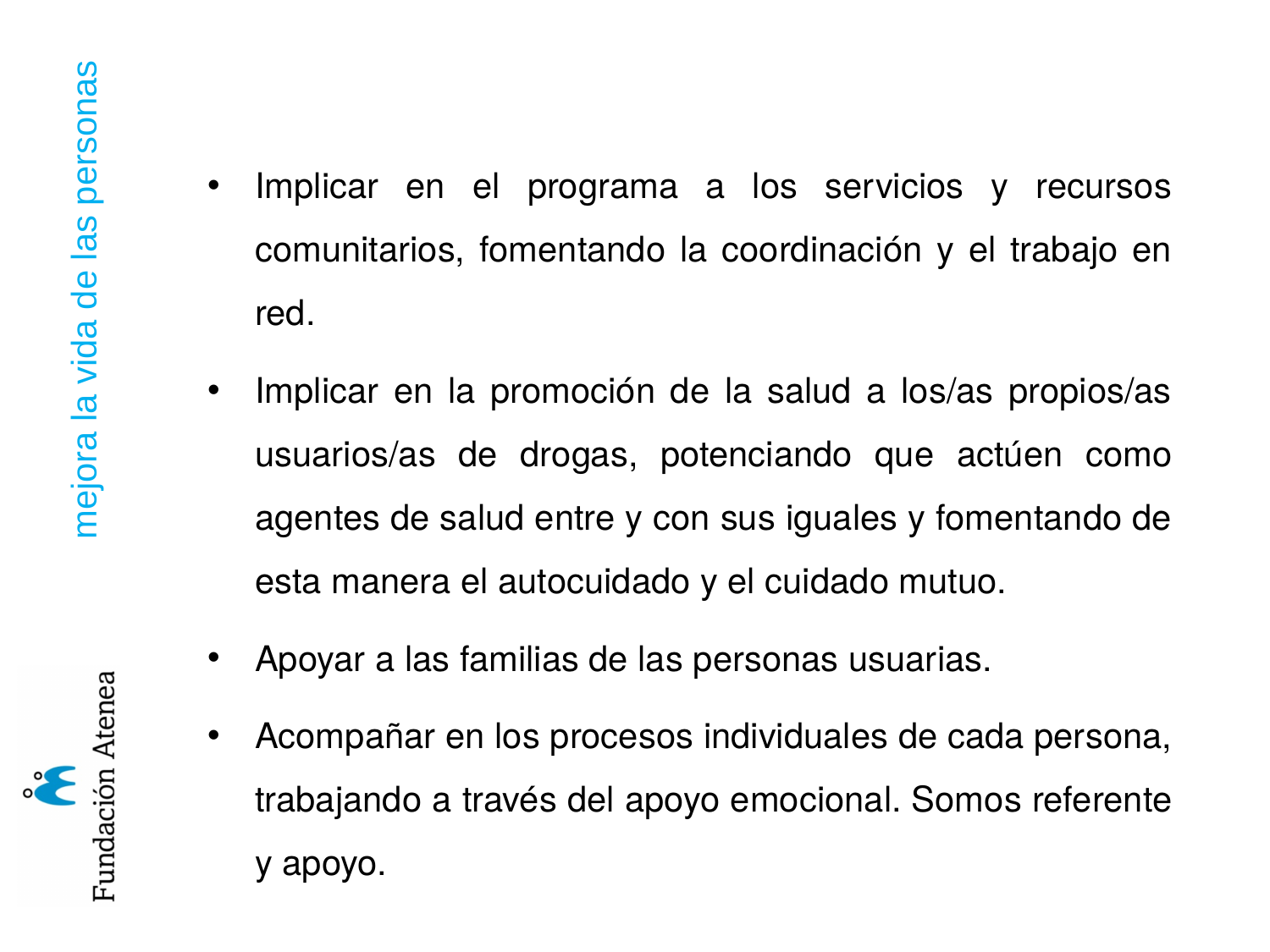

Implicar en el programa a los servicios y recursos comunitarios, fomentando la coordinación y el trabajo en red.
Implicar en la promoción de la salud a los/as propios/as usuarios/as de drogas, potenciando que actúen como agentes de salud entre y con sus iguales y fomentando de esta manera el autocuidado y el cuidado mutuo.
Apoyar a las familias de las personas usuarias.
Acompañar en los procesos individuales de cada persona, trabajando a través del apoyo emocional. Somos referente y apoyo.